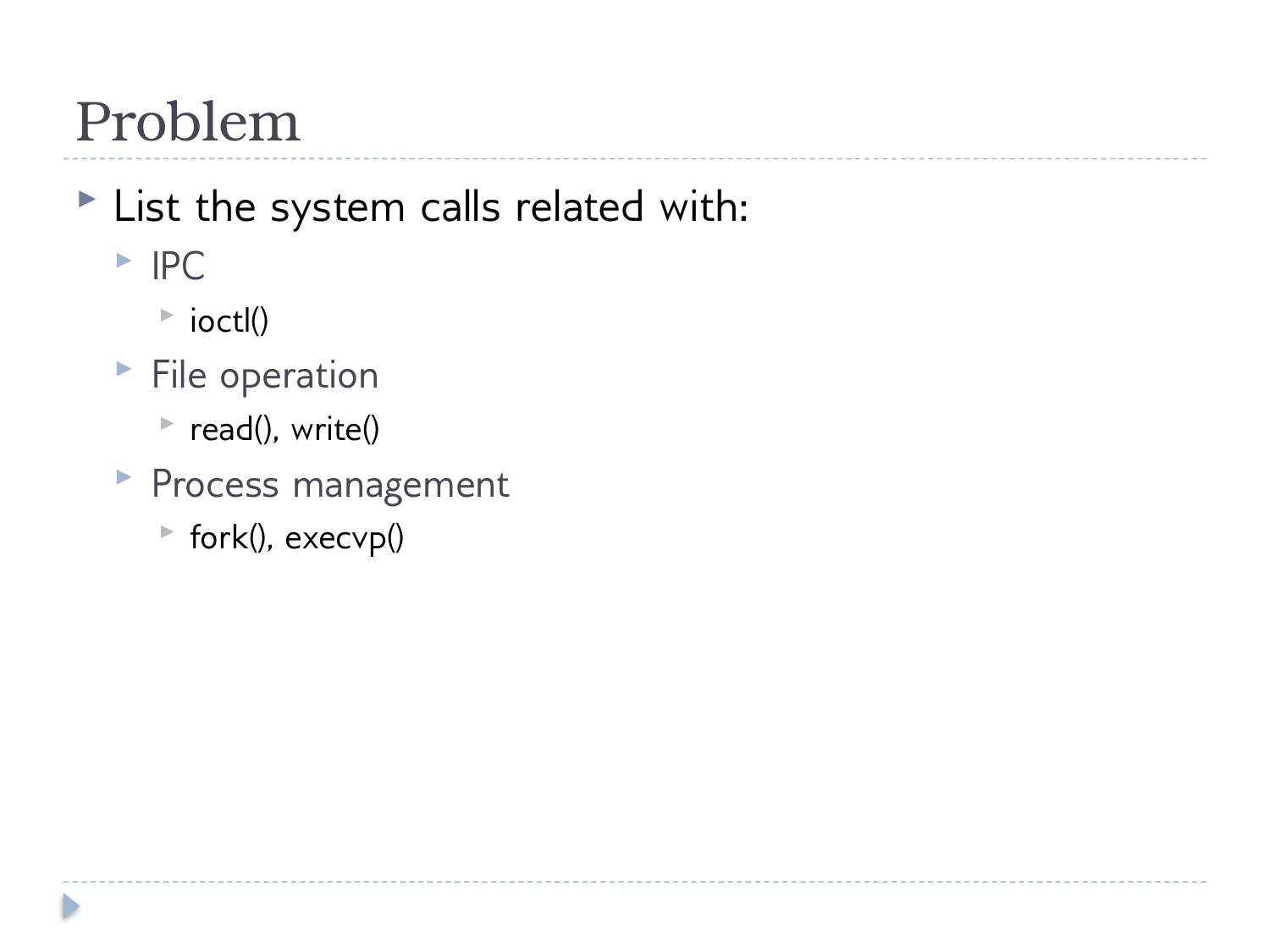

# Problem
List the system calls related with:
IPC
ioctl()
File operation
read(), write()
Process management
fork(), execvp()